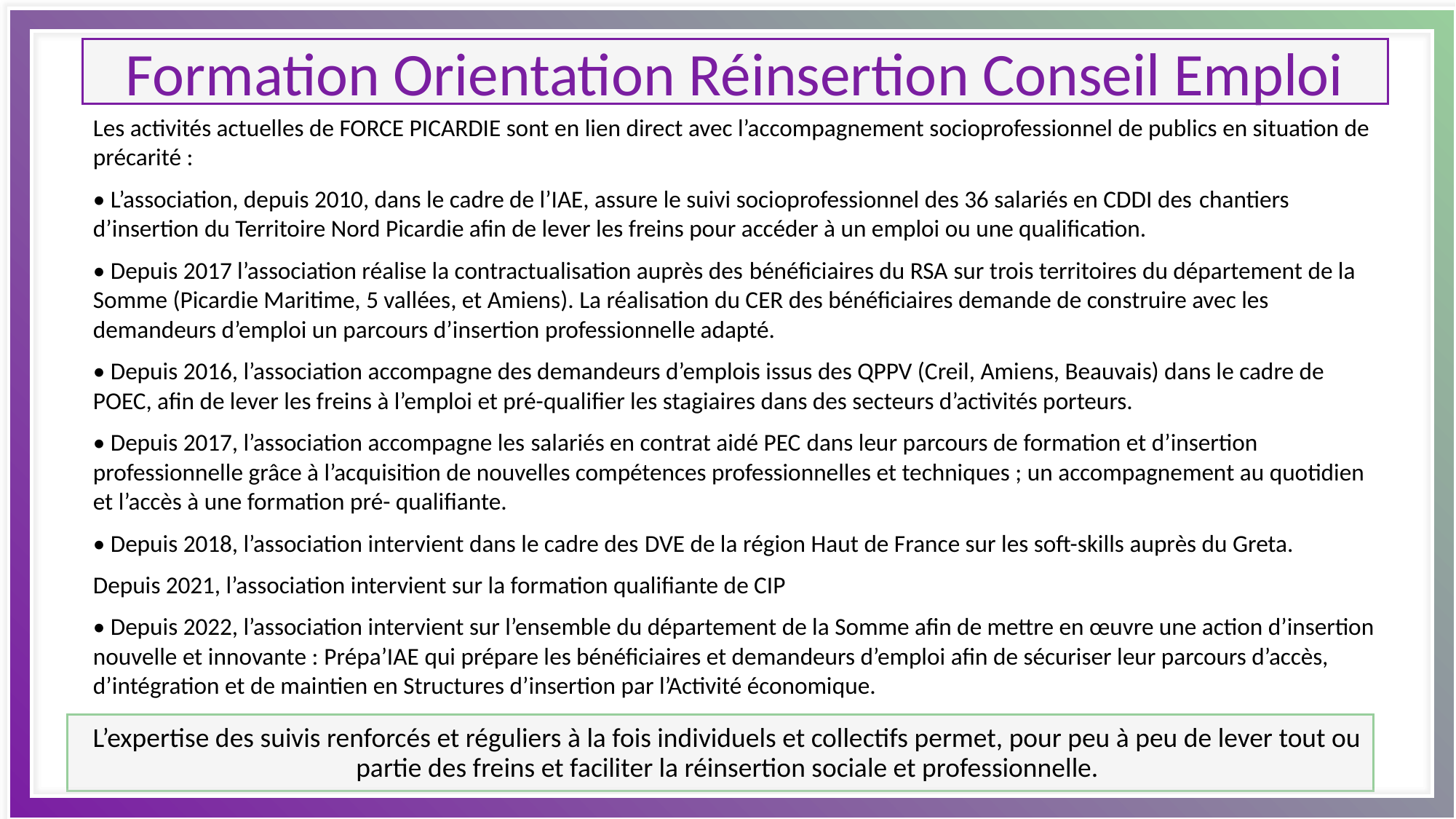

Formation Orientation Réinsertion Conseil Emploi

Les activités actuelles de FORCE PICARDIE sont en lien direct avec l’accompagnement socioprofessionnel de publics en situation de précarité :
• L’association, depuis 2010, dans le cadre de l’IAE, assure le suivi socioprofessionnel des 36 salariés en CDDI des chantiers d’insertion du Territoire Nord Picardie afin de lever les freins pour accéder à un emploi ou une qualification.
• Depuis 2017 l’association réalise la contractualisation auprès des bénéficiaires du RSA sur trois territoires du département de la Somme (Picardie Maritime, 5 vallées, et Amiens). La réalisation du CER des bénéficiaires demande de construire avec les demandeurs d’emploi un parcours d’insertion professionnelle adapté.
• Depuis 2016, l’association accompagne des demandeurs d’emplois issus des QPPV (Creil, Amiens, Beauvais) dans le cadre de POEC, afin de lever les freins à l’emploi et pré-qualifier les stagiaires dans des secteurs d’activités porteurs.
• Depuis 2017, l’association accompagne les salariés en contrat aidé PEC dans leur parcours de formation et d’insertion professionnelle grâce à l’acquisition de nouvelles compétences professionnelles et techniques ; un accompagnement au quotidien et l’accès à une formation pré- qualifiante.
• Depuis 2018, l’association intervient dans le cadre des DVE de la région Haut de France sur les soft-skills auprès du Greta.
Depuis 2021, l’association intervient sur la formation qualifiante de CIP
• Depuis 2022, l’association intervient sur l’ensemble du département de la Somme afin de mettre en œuvre une action d’insertion nouvelle et innovante : Prépa’IAE qui prépare les bénéficiaires et demandeurs d’emploi afin de sécuriser leur parcours d’accès, d’intégration et de maintien en Structures d’insertion par l’Activité économique.
L’expertise des suivis renforcés et réguliers à la fois individuels et collectifs permet, pour peu à peu de lever tout ou partie des freins et faciliter la réinsertion sociale et professionnelle.